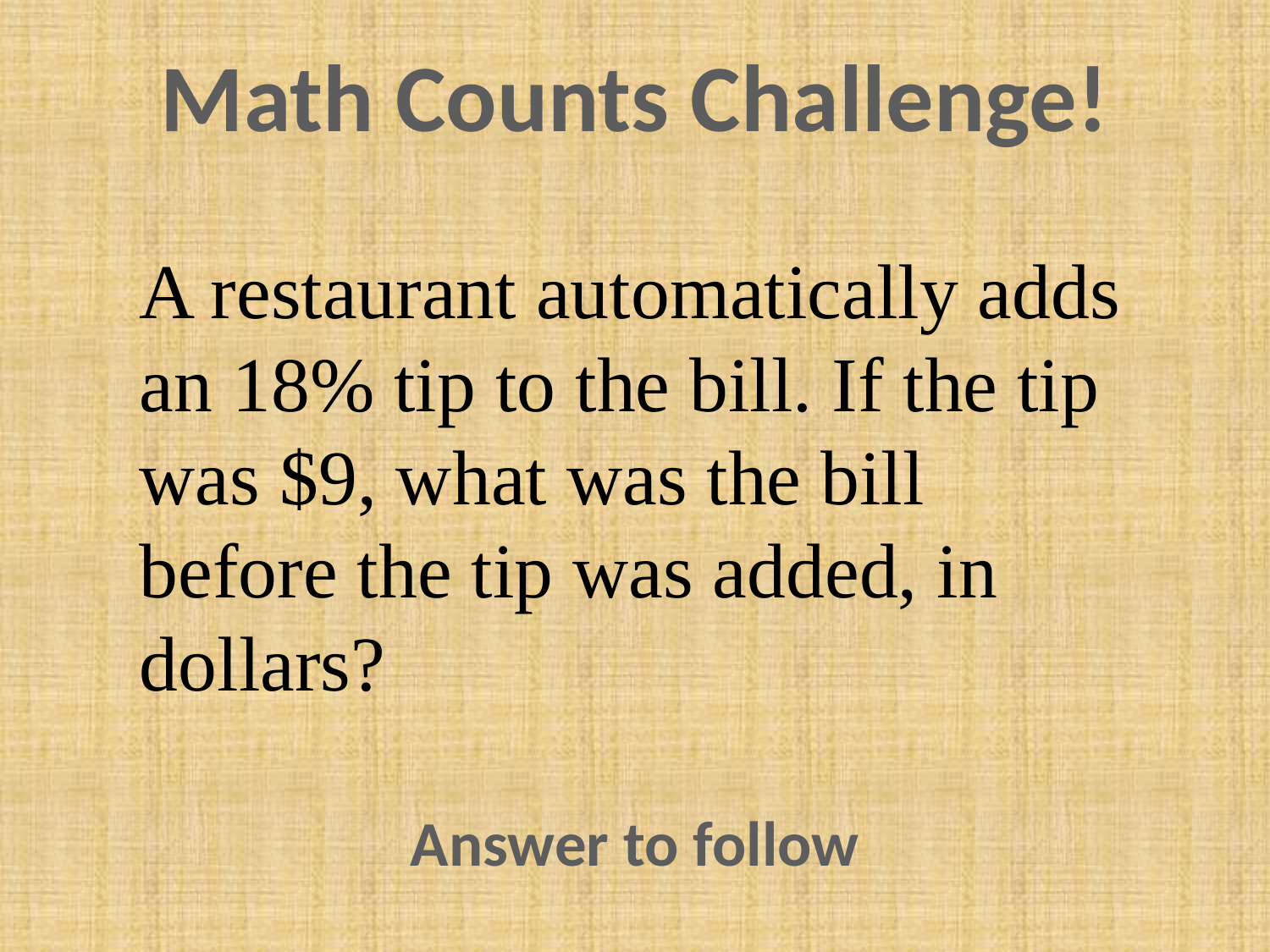

Math Counts Challenge!
A restaurant automatically adds an 18% tip to the bill. If the tip was $9, what was the bill before the tip was added, in dollars?
Answer to follow